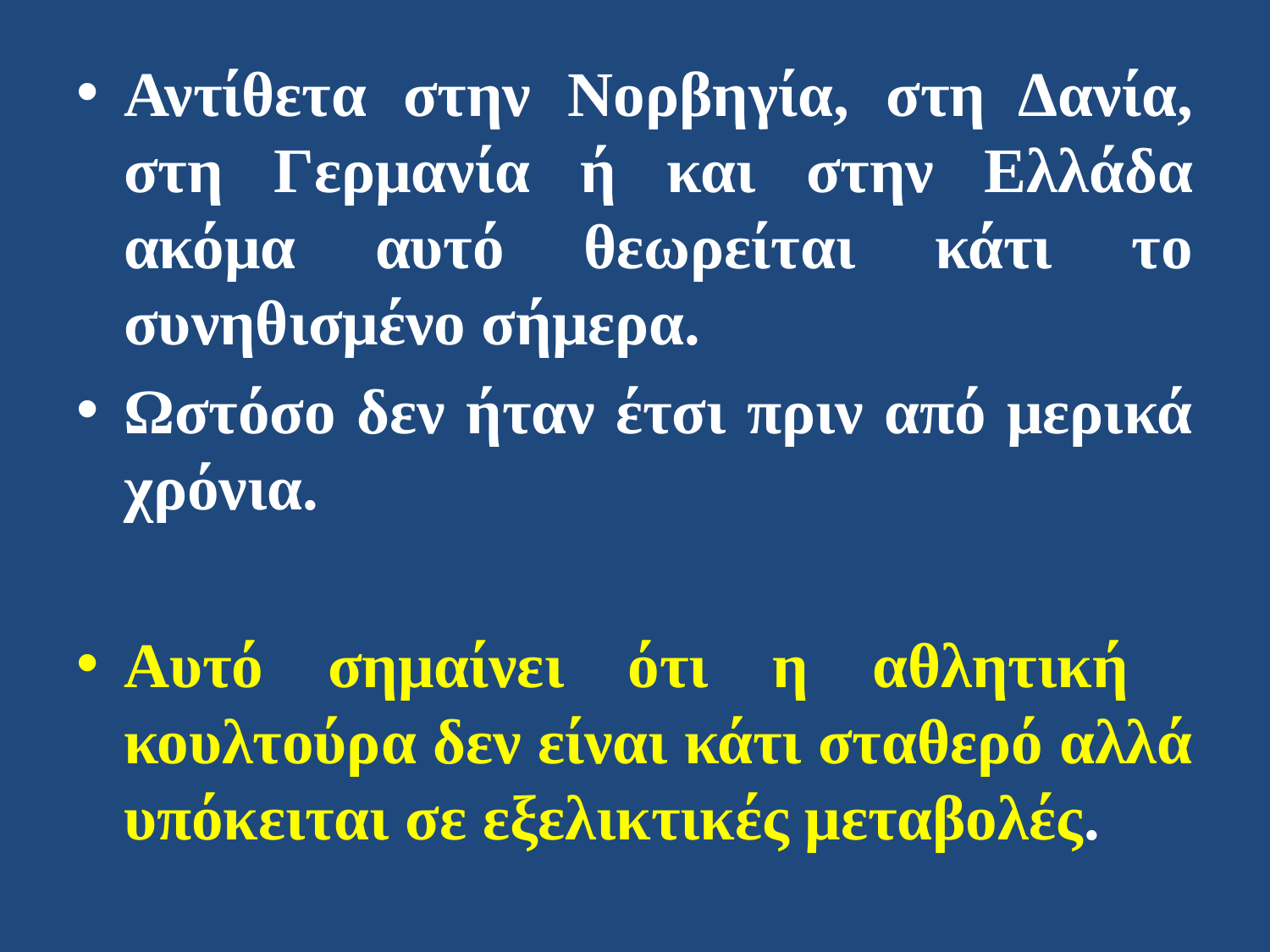

Αντίθετα στην Νορβηγία, στη Δανία, στη Γερμανία ή και στην Ελλάδα ακόμα αυτό θεωρείται κάτι το συνηθισμένο σήμερα.
Ωστόσο δεν ήταν έτσι πριν από μερικά χρόνια.

Αυτό σημαίνει ότι η αθλητική  κουλτούρα δεν είναι κάτι σταθερό αλλά υπόκειται σε εξελικτικές μεταβολές.